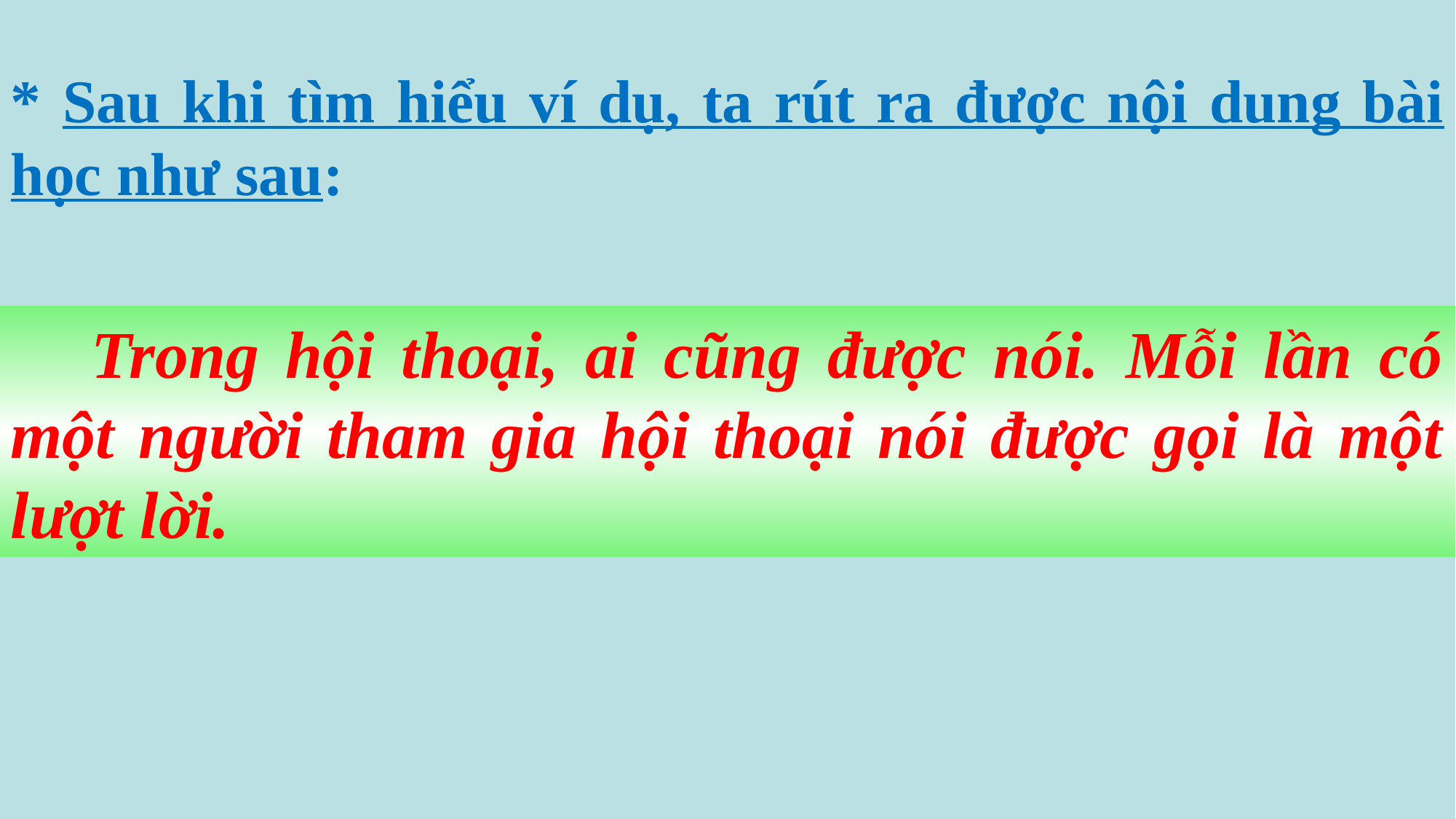

* Sau khi tìm hiểu ví dụ, ta rút ra được nội dung bài học như sau:
   Trong hội thoại, ai cũng được nói. Mỗi lần có một người tham gia hội thoại nói được gọi là một lượt lời.